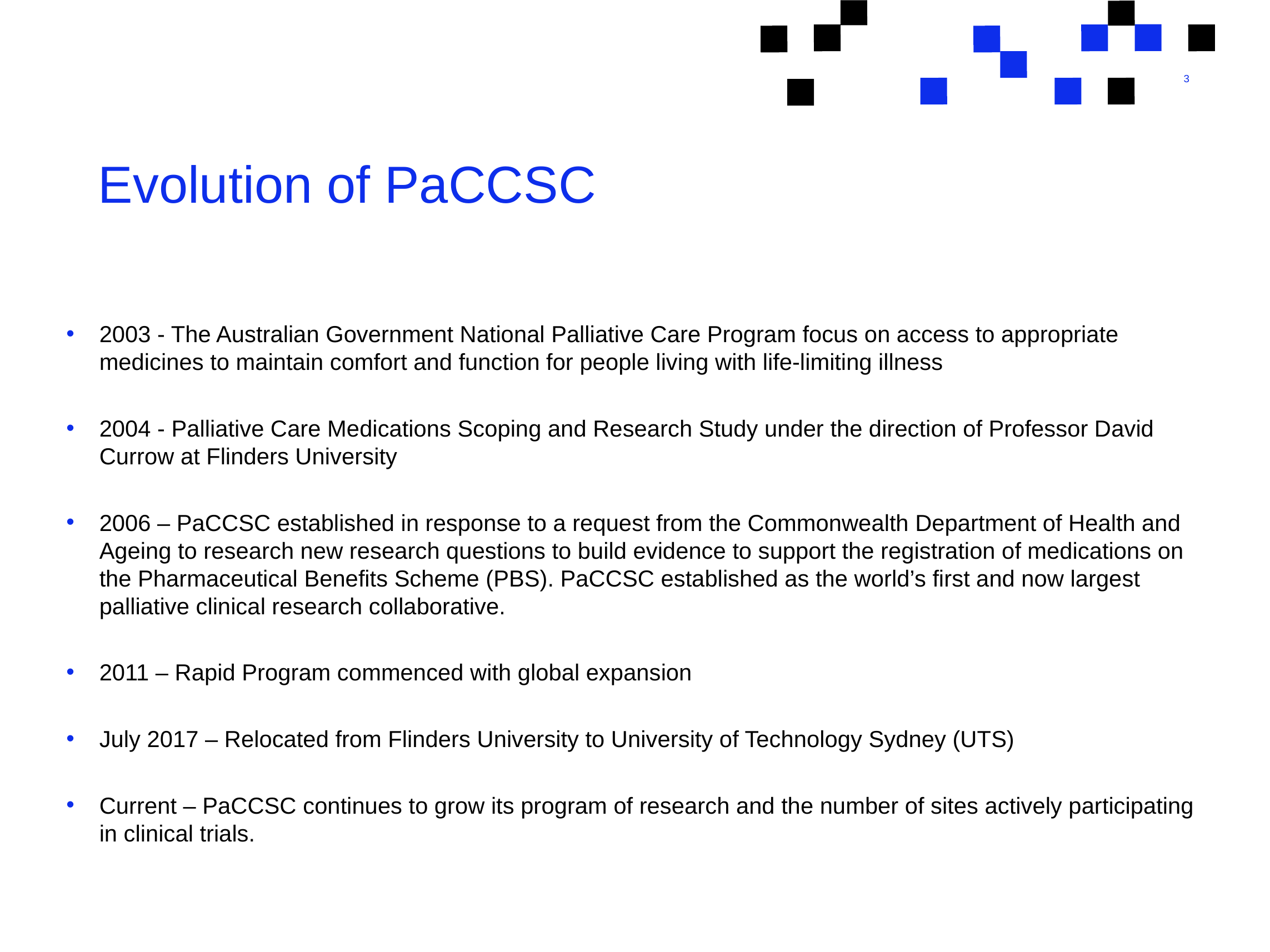

# Evolution of PaCCSC
2003 - The Australian Government National Palliative Care Program focus on access to appropriate medicines to maintain comfort and function for people living with life-limiting illness
2004 - Palliative Care Medications Scoping and Research Study under the direction of Professor David Currow at Flinders University
2006 – PaCCSC established in response to a request from the Commonwealth Department of Health and Ageing to research new research questions to build evidence to support the registration of medications on the Pharmaceutical Benefits Scheme (PBS). PaCCSC established as the world’s first and now largest palliative clinical research collaborative.
2011 – Rapid Program commenced with global expansion
July 2017 – Relocated from Flinders University to University of Technology Sydney (UTS)
Current – PaCCSC continues to grow its program of research and the number of sites actively participating in clinical trials.